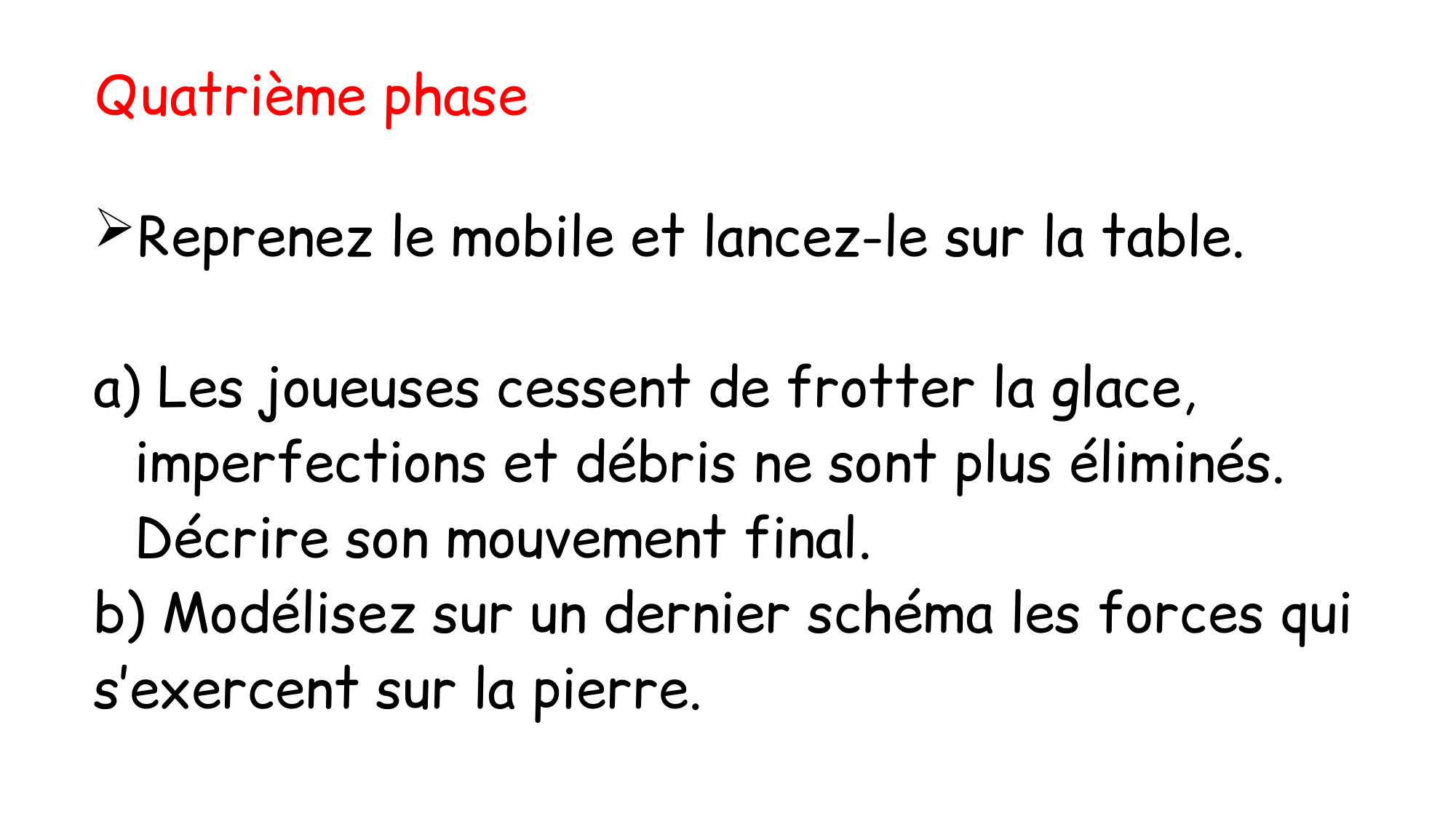

Quatrième phase

Reprenez le mobile et lancez-le sur la table.

 Les joueuses cessent de frotter la glace, imperfections et débris ne sont plus éliminés. Décrire son mouvement final.
b) Modélisez sur un dernier schéma les forces qui s’exercent sur la pierre.